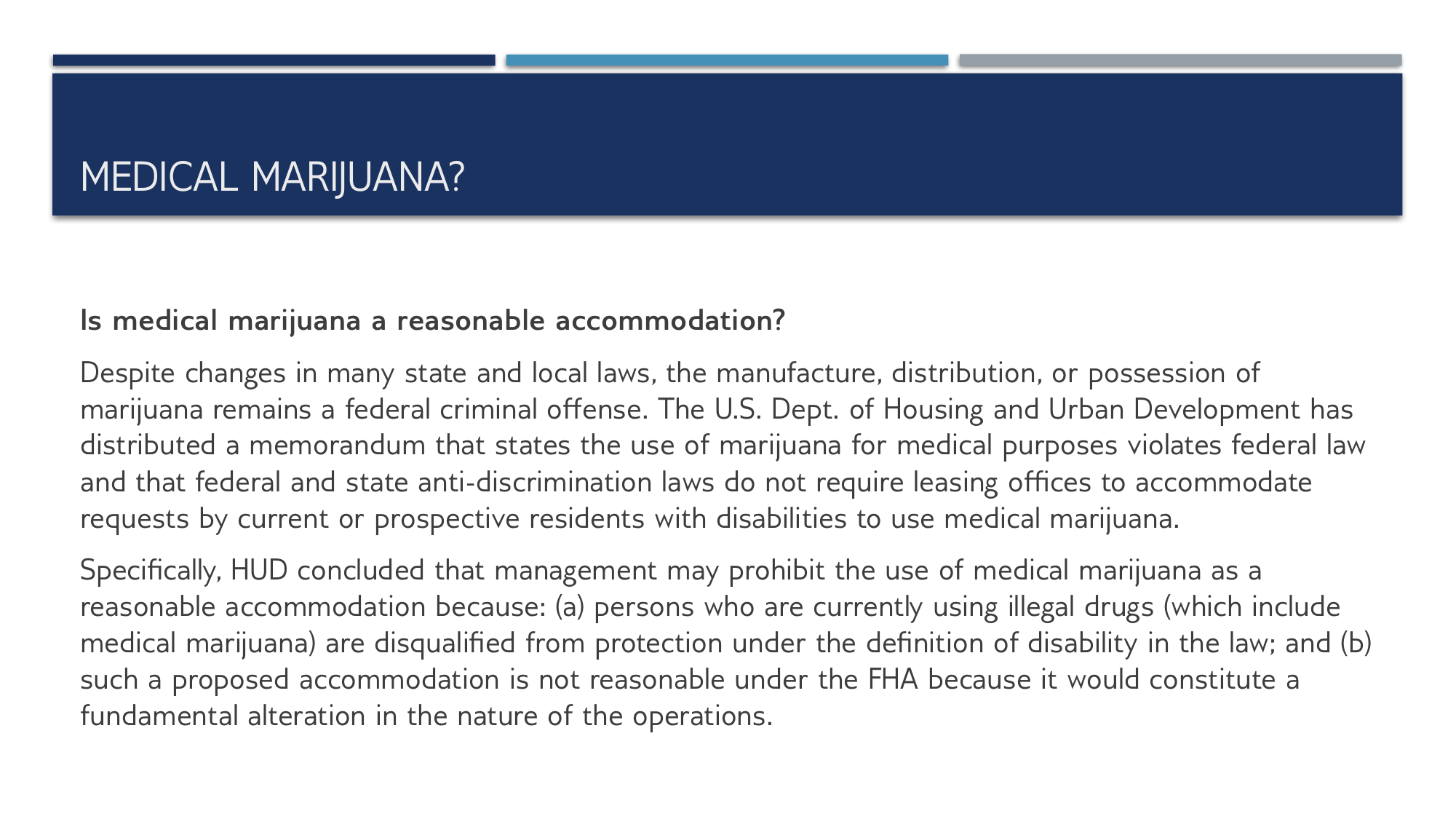

# Medical marijuana?
Is medical marijuana a reasonable accommodation?
Despite changes in many state and local laws, the manufacture, distribution, or possession of marijuana remains a federal criminal offense. The U.S. Dept. of Housing and Urban Development has distributed a memorandum that states the use of marijuana for medical purposes violates federal law and that federal and state anti-discrimination laws do not require leasing offices to accommodate requests by current or prospective residents with disabilities to use medical marijuana.
Specifically, HUD concluded that management may prohibit the use of medical marijuana as a reasonable accommodation because: (a) persons who are currently using illegal drugs (which include medical marijuana) are disqualified from protection under the definition of disability in the law; and (b) such a proposed accommodation is not reasonable under the FHA because it would constitute a fundamental alteration in the nature of the operations.